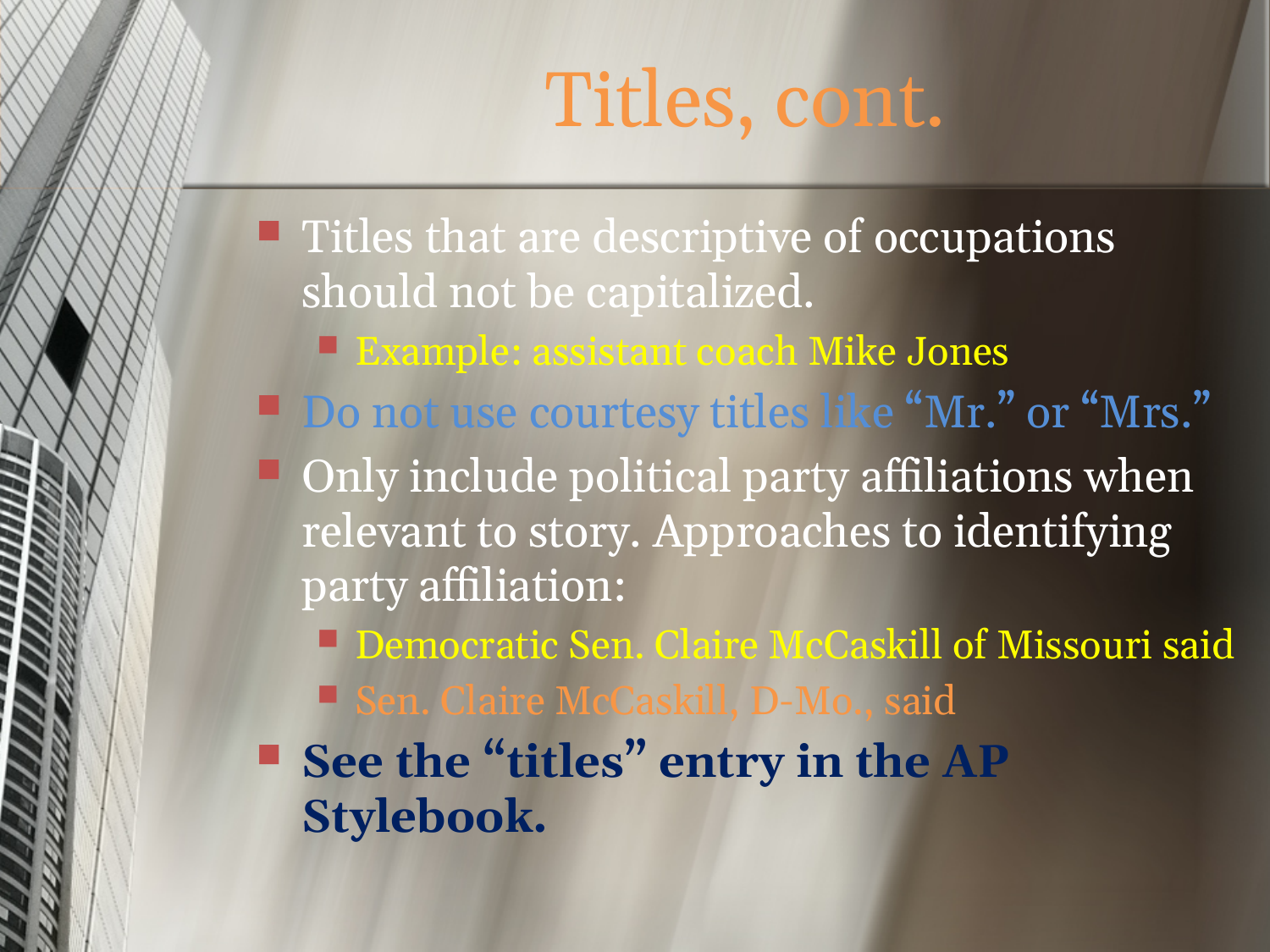

# Titles, cont.
Titles that are descriptive of occupations should not be capitalized.
Example: assistant coach Mike Jones
Do not use courtesy titles like “Mr.” or “Mrs.”
Only include political party affiliations when relevant to story. Approaches to identifying party affiliation:
Democratic Sen. Claire McCaskill of Missouri said
Sen. Claire McCaskill, D-Mo., said
See the “titles” entry in the AP Stylebook.